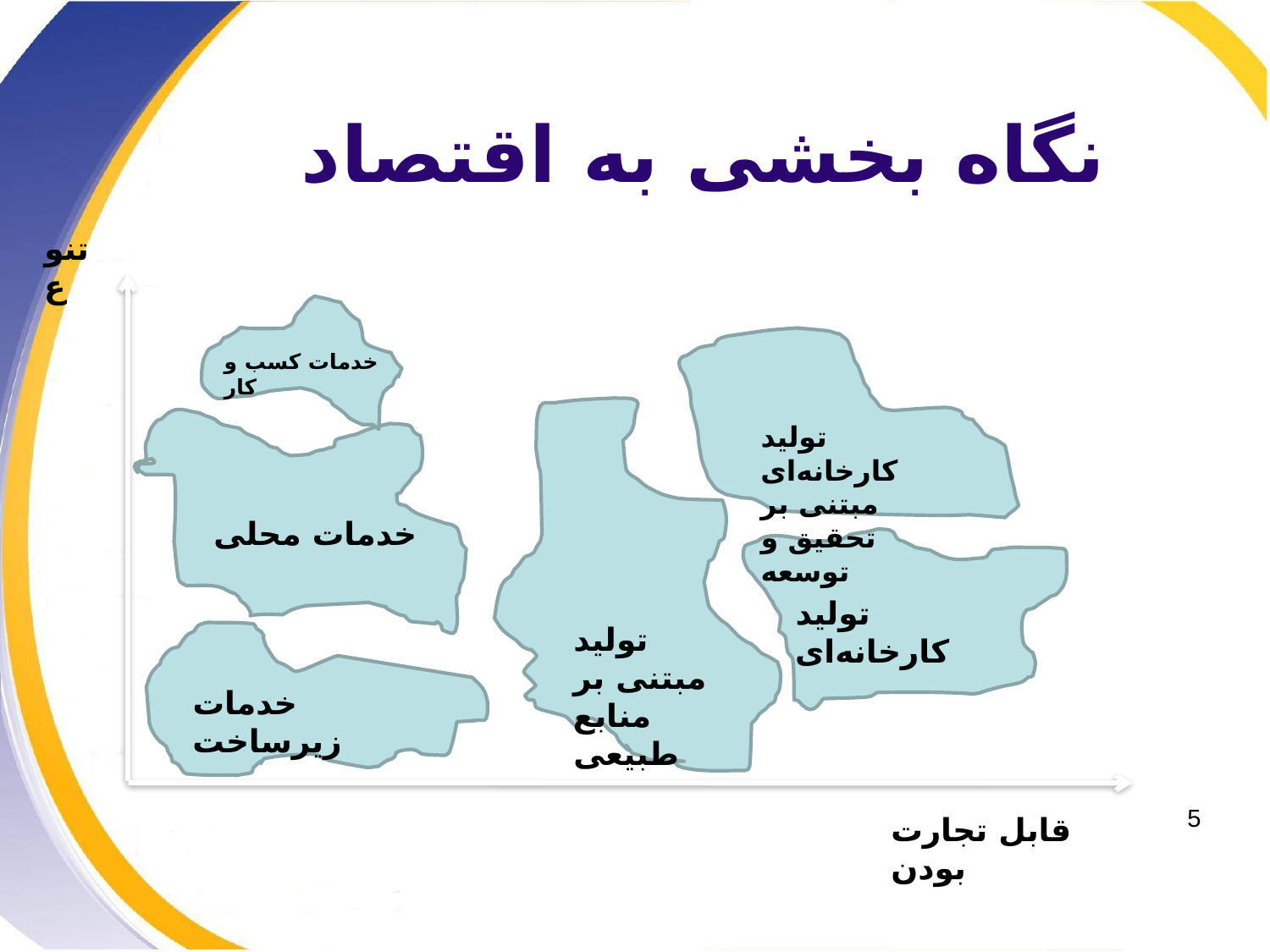

# نگاه بخشی به اقتصاد
تنوع

خدمات کسب و کار

تولید کارخانه‌ای مبتنی بر تحقیق و توسعه
خدمات محلی

تولید کارخانه‌ای
تولید مبتنی بر منابع طبیعی

خدمات زیرساخت
5
قابل تجارت بودن